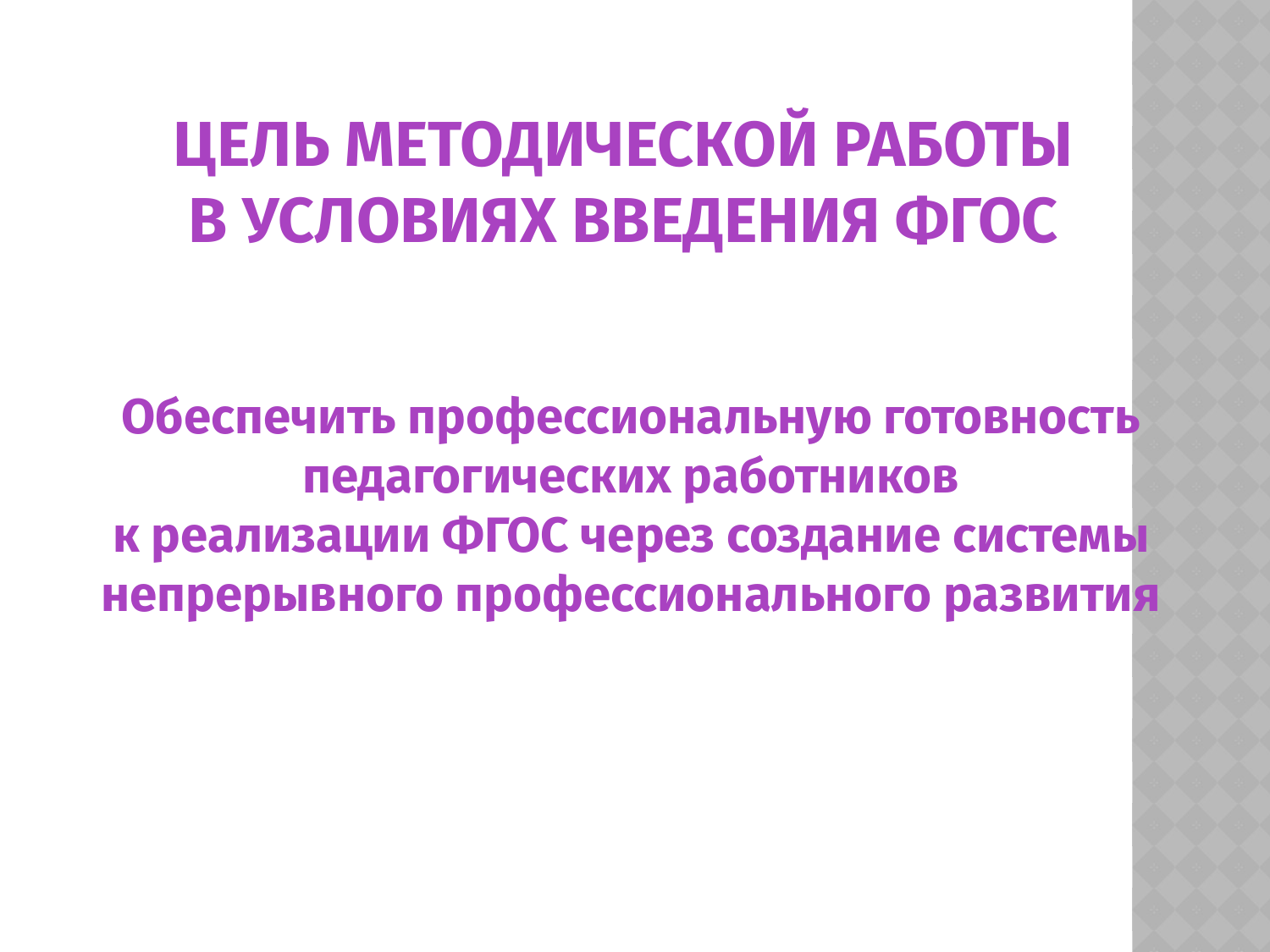

ЦЕЛЬ МЕТОДИЧЕСКОЙ РАБОТЫ
В УСЛОВИЯХ ВВЕДЕНИЯ ФГОС
Обеспечить профессиональную готовность педагогических работников
 к реализации ФГОС через создание системы
непрерывного профессионального развития